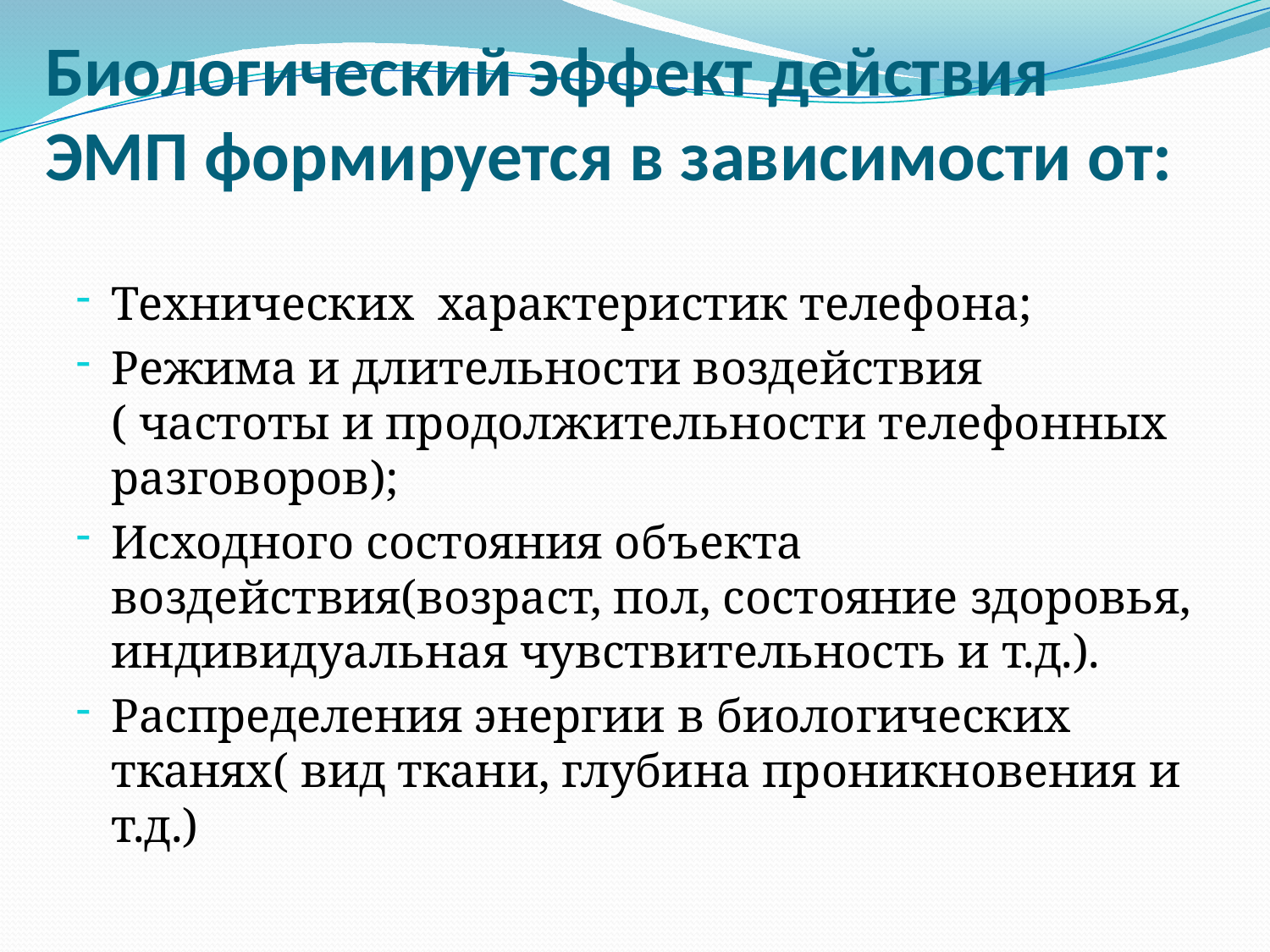

# Биологический эффект действия ЭМП формируется в зависимости от:
Технических  характеристик телефона;
Режима и длительности воздействия ( частоты и продолжительности телефонных разговоров);
Исходного состояния объекта воздействия(возраст, пол, состояние здоровья, индивидуальная чувствительность и т.д.).
Распределения энергии в биологических тканях( вид ткани, глубина проникновения и т.д.)